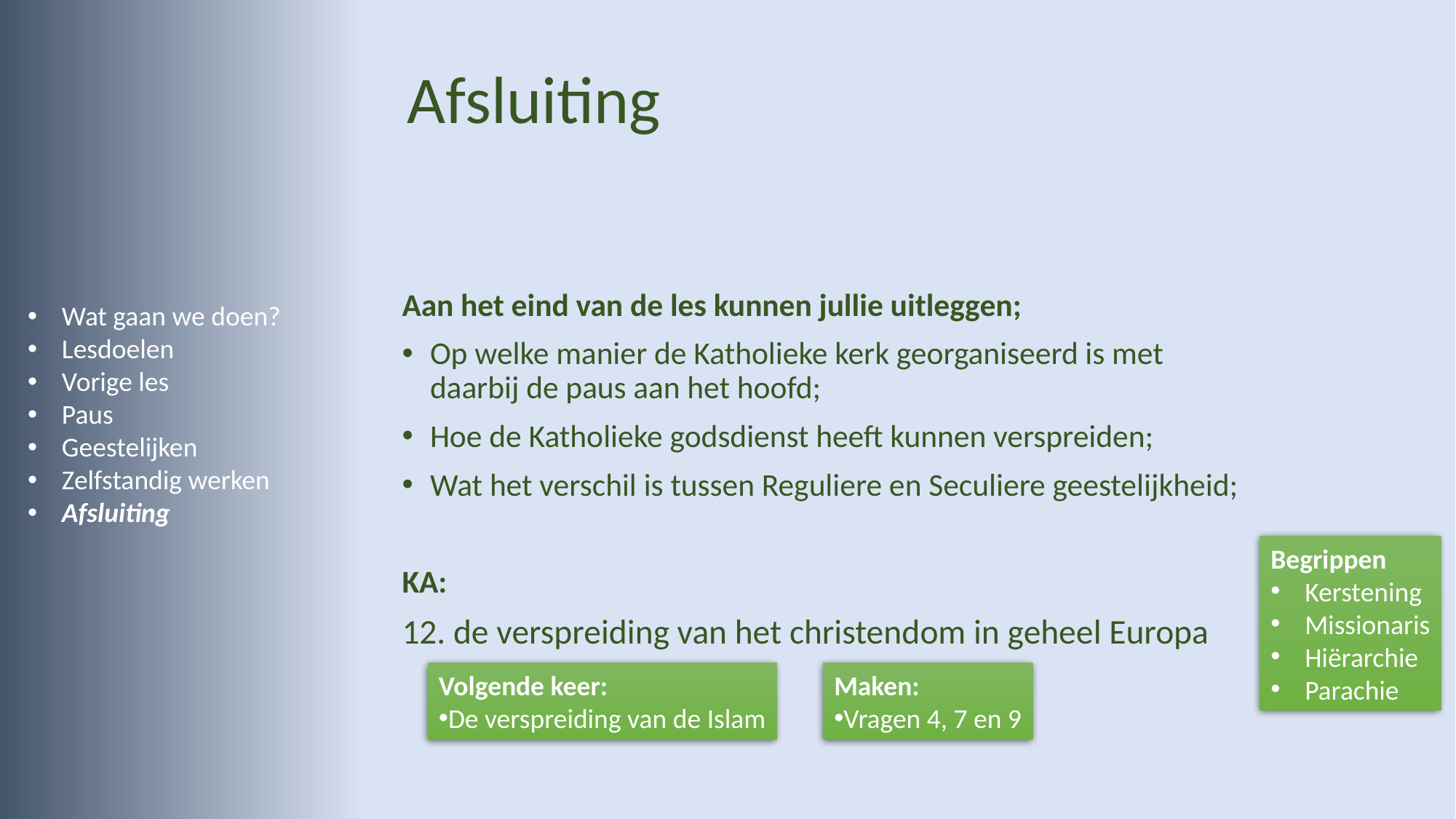

# Afsluiting
Aan het eind van de les kunnen jullie uitleggen;
Op welke manier de Katholieke kerk georganiseerd is met daarbij de paus aan het hoofd;
Hoe de Katholieke godsdienst heeft kunnen verspreiden;
Wat het verschil is tussen Reguliere en Seculiere geestelijkheid;

KA:
12. de verspreiding van het christendom in geheel Europa

Wat gaan we doen?
Lesdoelen
Vorige les
Paus
Geestelijken
Zelfstandig werken
Afsluiting
Begrippen
Kerstening
Missionaris
Hiërarchie
Parachie
Volgende keer:
De verspreiding van de Islam
Maken:
Vragen 4, 7 en 9